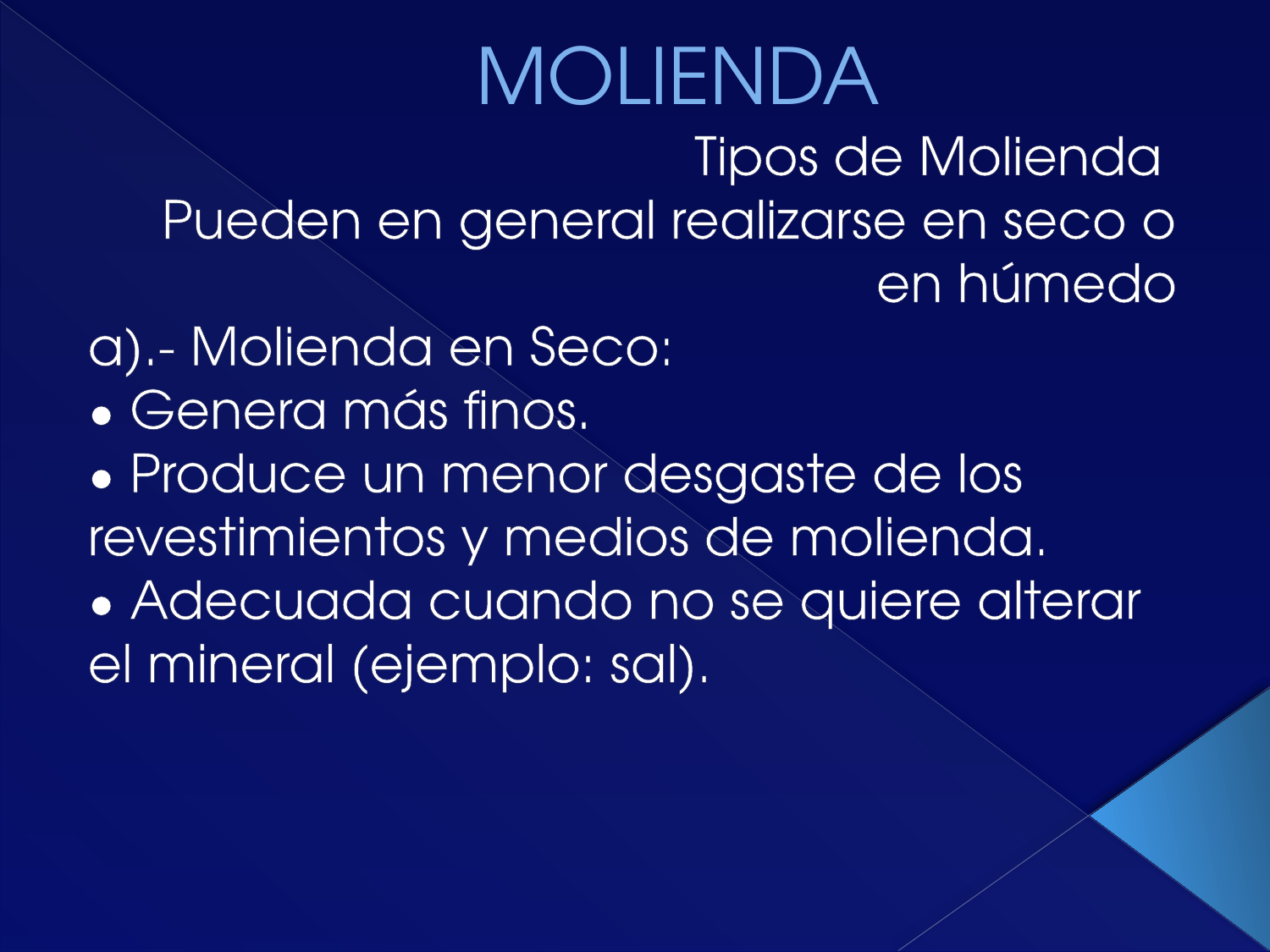

# MOLIENDA
Tipos de Molienda
Pueden en general realizarse en seco o en húmedo
a).- Molienda en Seco:
• Genera más finos.
• Produce un menor desgaste de los revestimientos y medios de molienda.
• Adecuada cuando no se quiere alterar el mineral (ejemplo: sal).